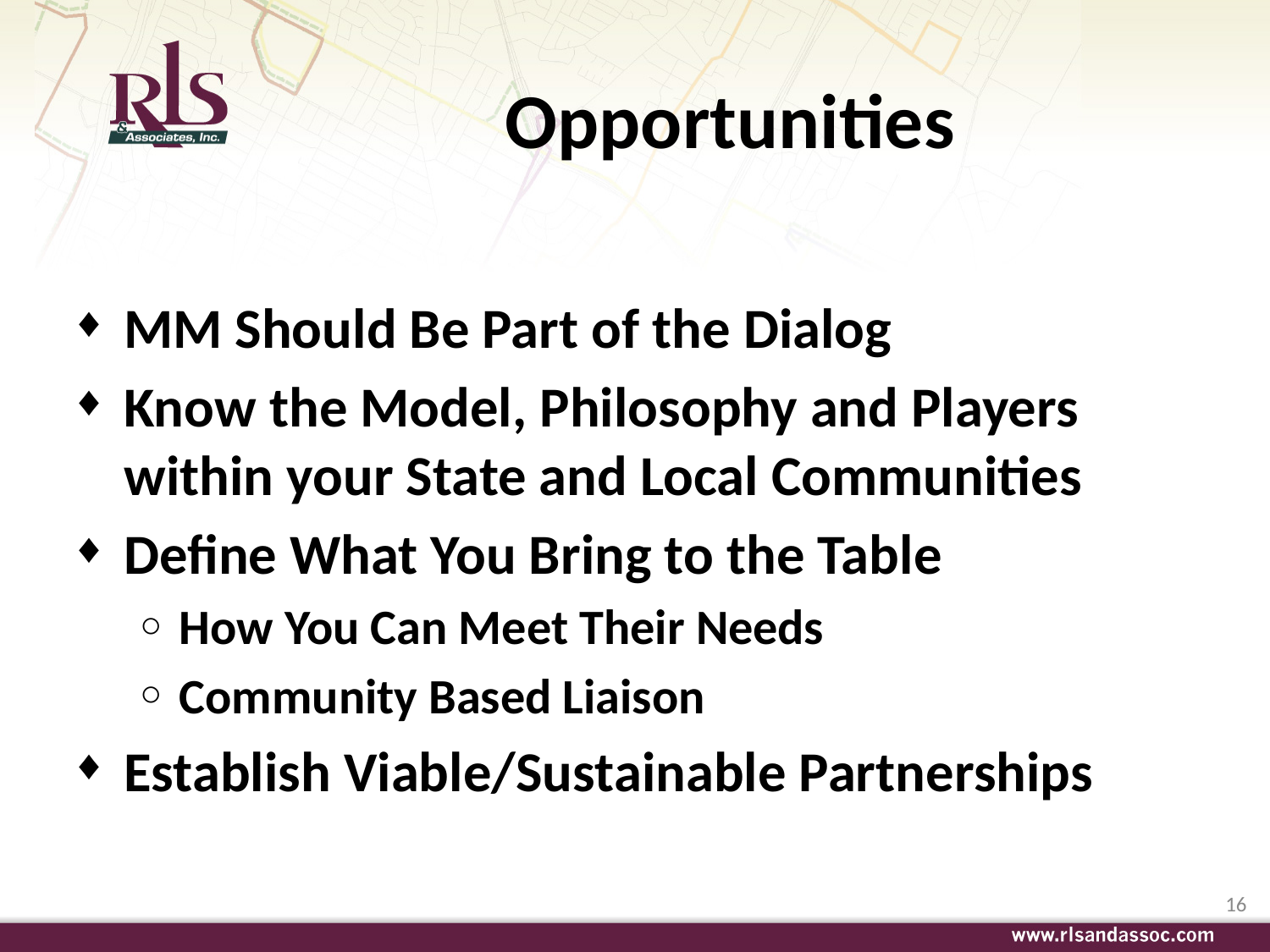

# Opportunities
MM Should Be Part of the Dialog
Know the Model, Philosophy and Players within your State and Local Communities
Define What You Bring to the Table
How You Can Meet Their Needs
Community Based Liaison
Establish Viable/Sustainable Partnerships